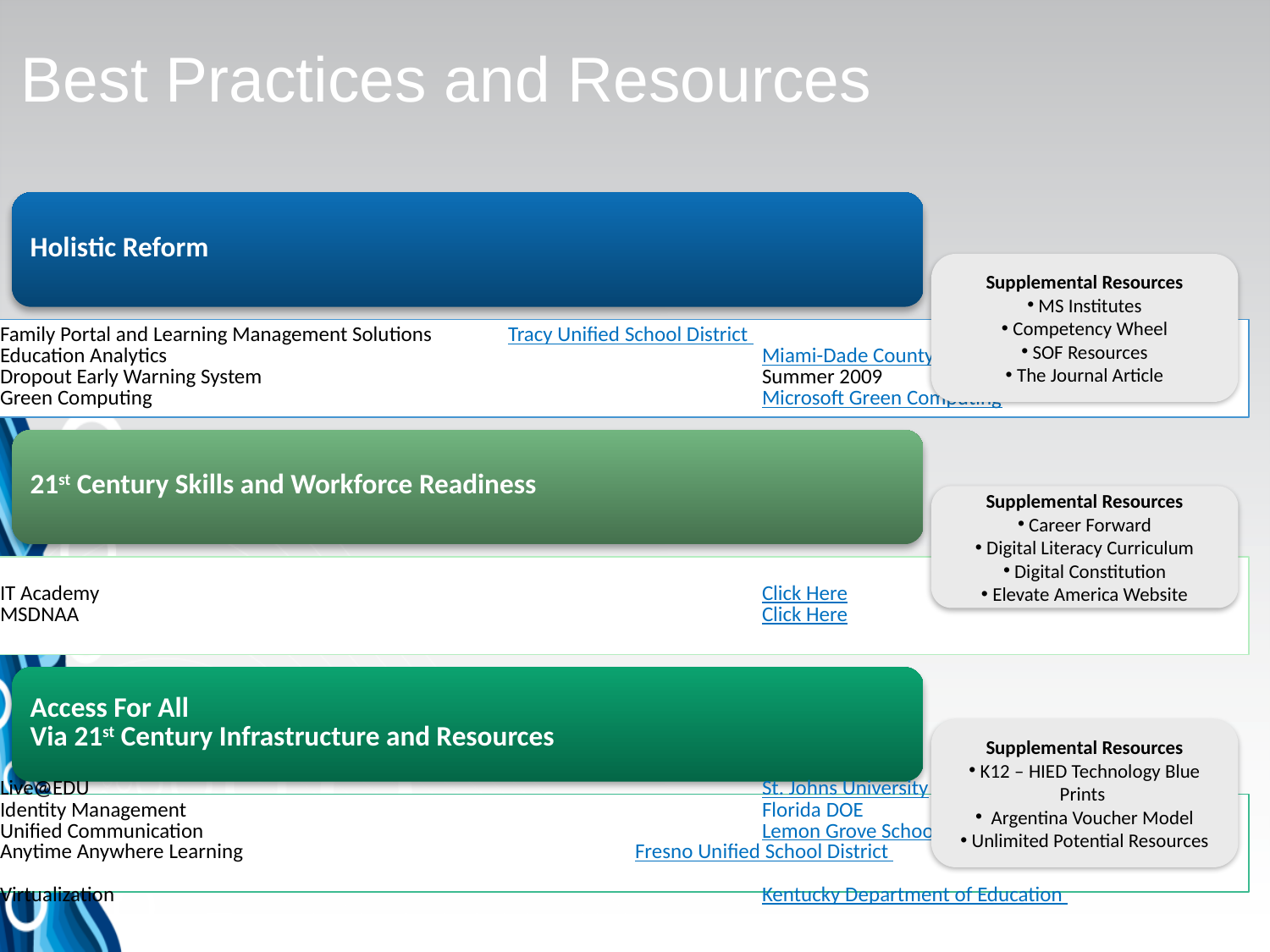

# Best Practices and Resources
Holistic Reform
21st Century Skills and Workforce Readiness
Access For All
Via 21st Century Infrastructure and Resources
Supplemental Resources
 MS Institutes
 Competency Wheel
 SOF Resources
 The Journal Article
Supplemental Resources
 Career Forward
 Digital Literacy Curriculum
 Digital Constitution
 Elevate America Website
Supplemental Resources
 K12 – HIED Technology Blue Prints
  Argentina Voucher Model
 Unlimited Potential Resources